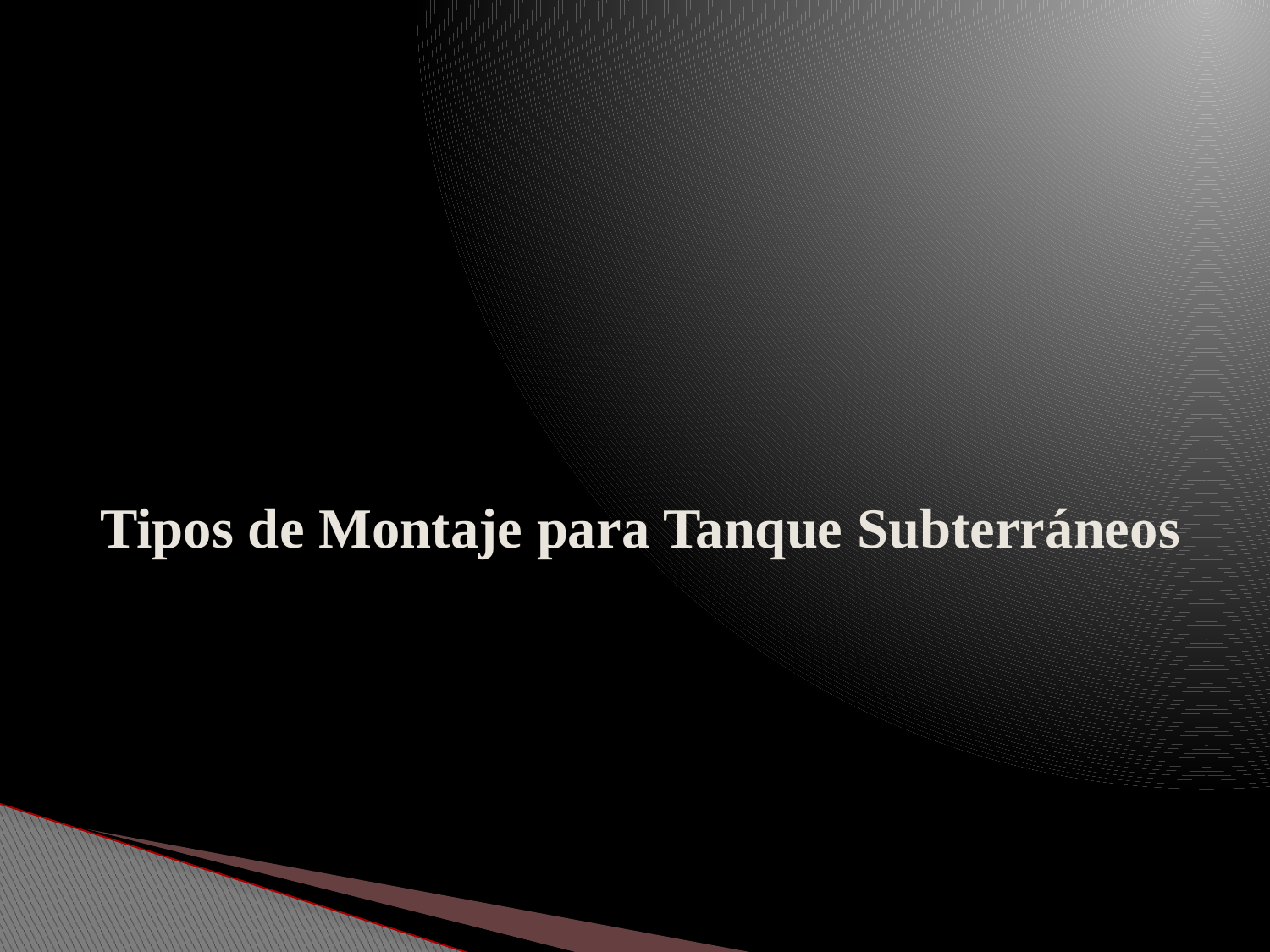

# Tipos de Montaje para Tanque Subterráneos